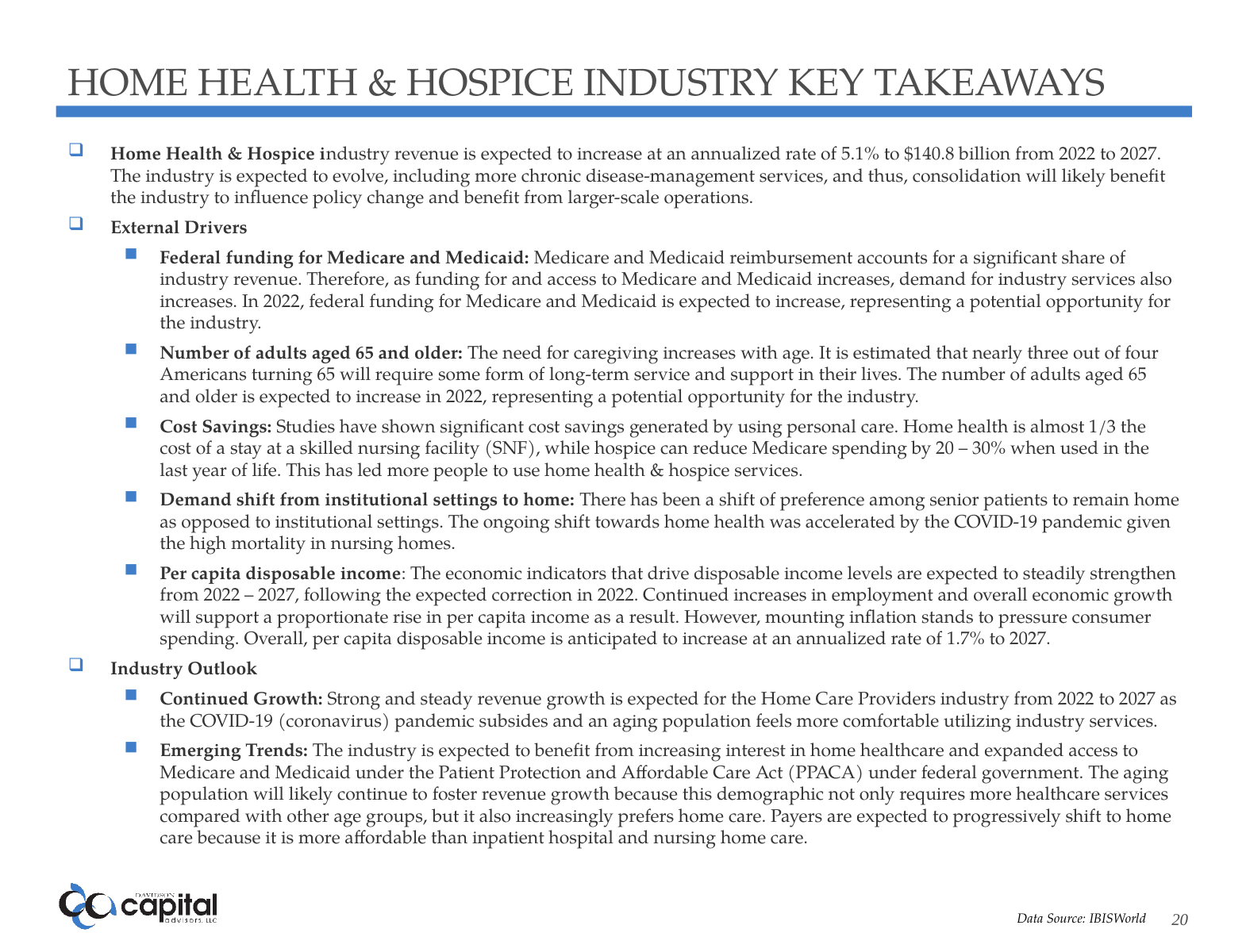

# Home Health & Hospice Industry Key Takeaways
Home Health & Hospice industry revenue is expected to increase at an annualized rate of 5.1% to $140.8 billion from 2022 to 2027. The industry is expected to evolve, including more chronic disease-management services, and thus, consolidation will likely benefit the industry to influence policy change and benefit from larger-scale operations.
External Drivers
Federal funding for Medicare and Medicaid: Medicare and Medicaid reimbursement accounts for a significant share of industry revenue. Therefore, as funding for and access to Medicare and Medicaid increases, demand for industry services also increases. In 2022, federal funding for Medicare and Medicaid is expected to increase, representing a potential opportunity for the industry.
Number of adults aged 65 and older: The need for caregiving increases with age. It is estimated that nearly three out of four Americans turning 65 will require some form of long-term service and support in their lives. The number of adults aged 65 and older is expected to increase in 2022, representing a potential opportunity for the industry.
Cost Savings: Studies have shown significant cost savings generated by using personal care. Home health is almost 1/3 the cost of a stay at a skilled nursing facility (SNF), while hospice can reduce Medicare spending by 20 – 30% when used in the last year of life. This has led more people to use home health & hospice services.
Demand shift from institutional settings to home: There has been a shift of preference among senior patients to remain home as opposed to institutional settings. The ongoing shift towards home health was accelerated by the COVID-19 pandemic given the high mortality in nursing homes.
Per capita disposable income: The economic indicators that drive disposable income levels are expected to steadily strengthen from 2022 – 2027, following the expected correction in 2022. Continued increases in employment and overall economic growth will support a proportionate rise in per capita income as a result. However, mounting inflation stands to pressure consumer spending. Overall, per capita disposable income is anticipated to increase at an annualized rate of 1.7% to 2027.
Industry Outlook
Continued Growth: Strong and steady revenue growth is expected for the Home Care Providers industry from 2022 to 2027 as the COVID-19 (coronavirus) pandemic subsides and an aging population feels more comfortable utilizing industry services.
Emerging Trends: The industry is expected to benefit from increasing interest in home healthcare and expanded access to Medicare and Medicaid under the Patient Protection and Affordable Care Act (PPACA) under federal government. The aging population will likely continue to foster revenue growth because this demographic not only requires more healthcare services compared with other age groups, but it also increasingly prefers home care. Payers are expected to progressively shift to home care because it is more affordable than inpatient hospital and nursing home care.

Data Source: IBISWorld